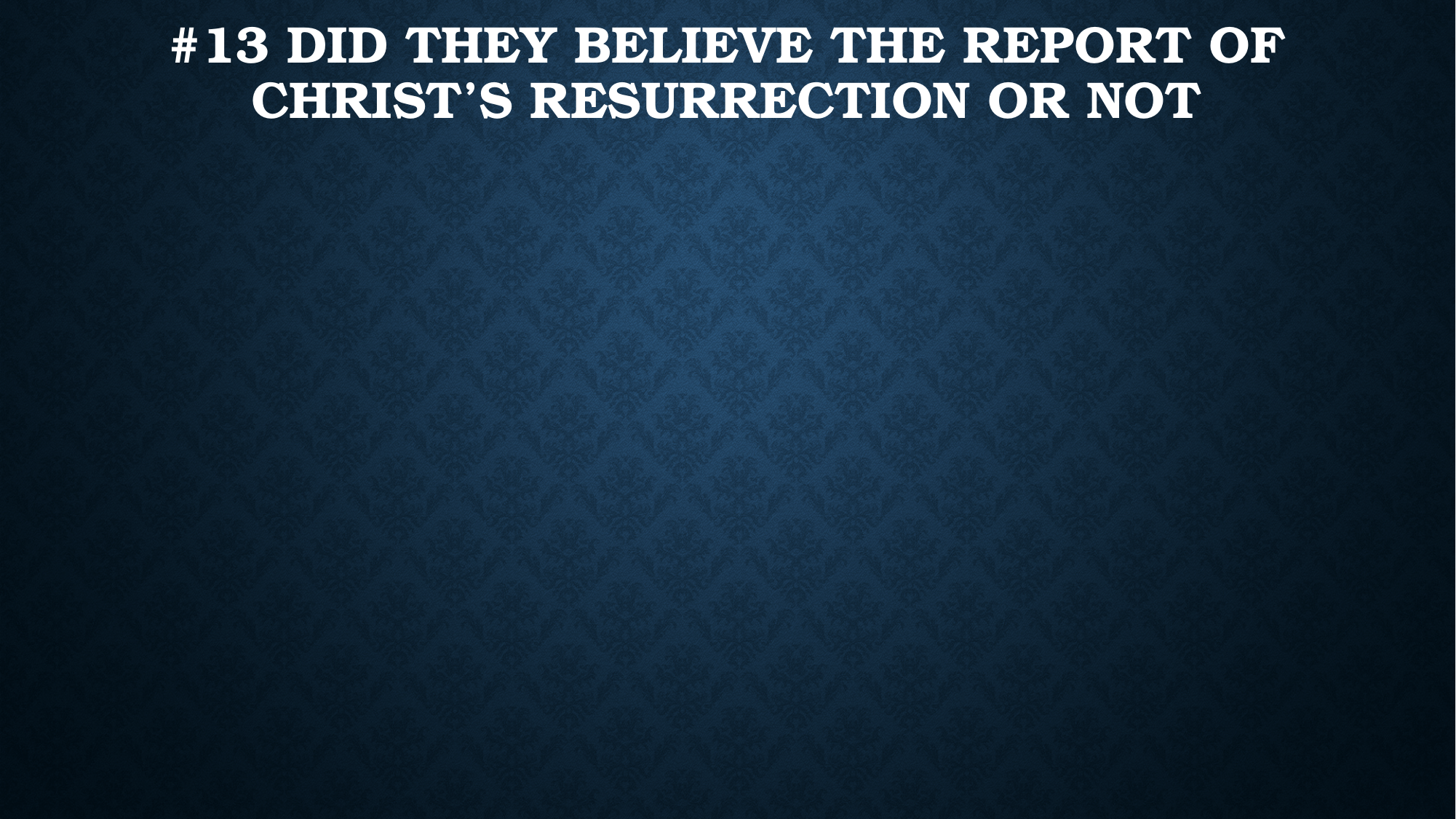

# #13 Did they believe the report of Christ’s resurrection or not